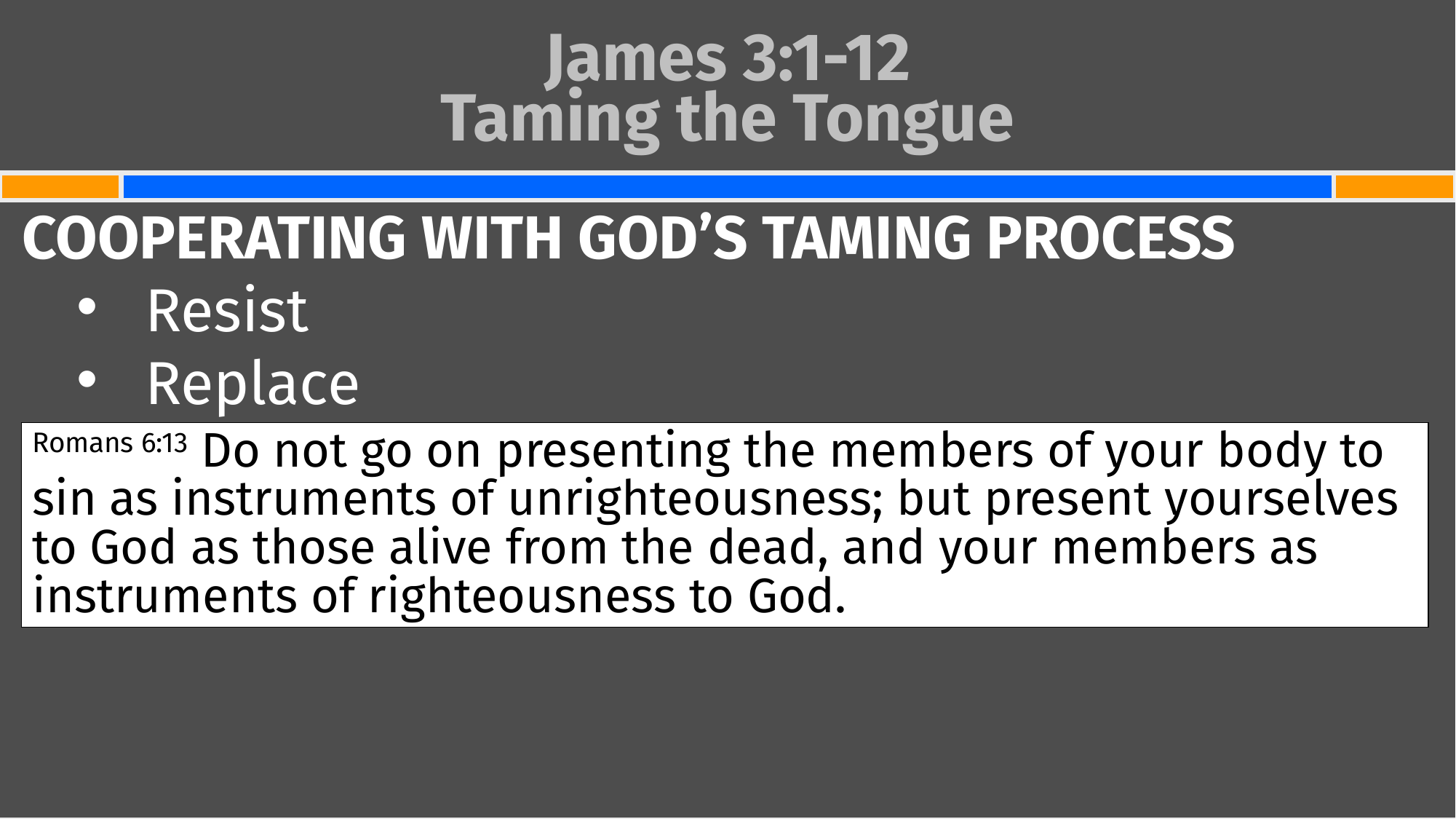

# James 3:1-12 Taming the Tongue

COOPERATING WITH GOD’S TAMING PROCESS
Resist
Replace
Romans 6:13 Do not go on presenting the members of your body to sin as instruments of unrighteousness; but present yourselves to God as those alive from the dead, and your members as instruments of righteousness to God.